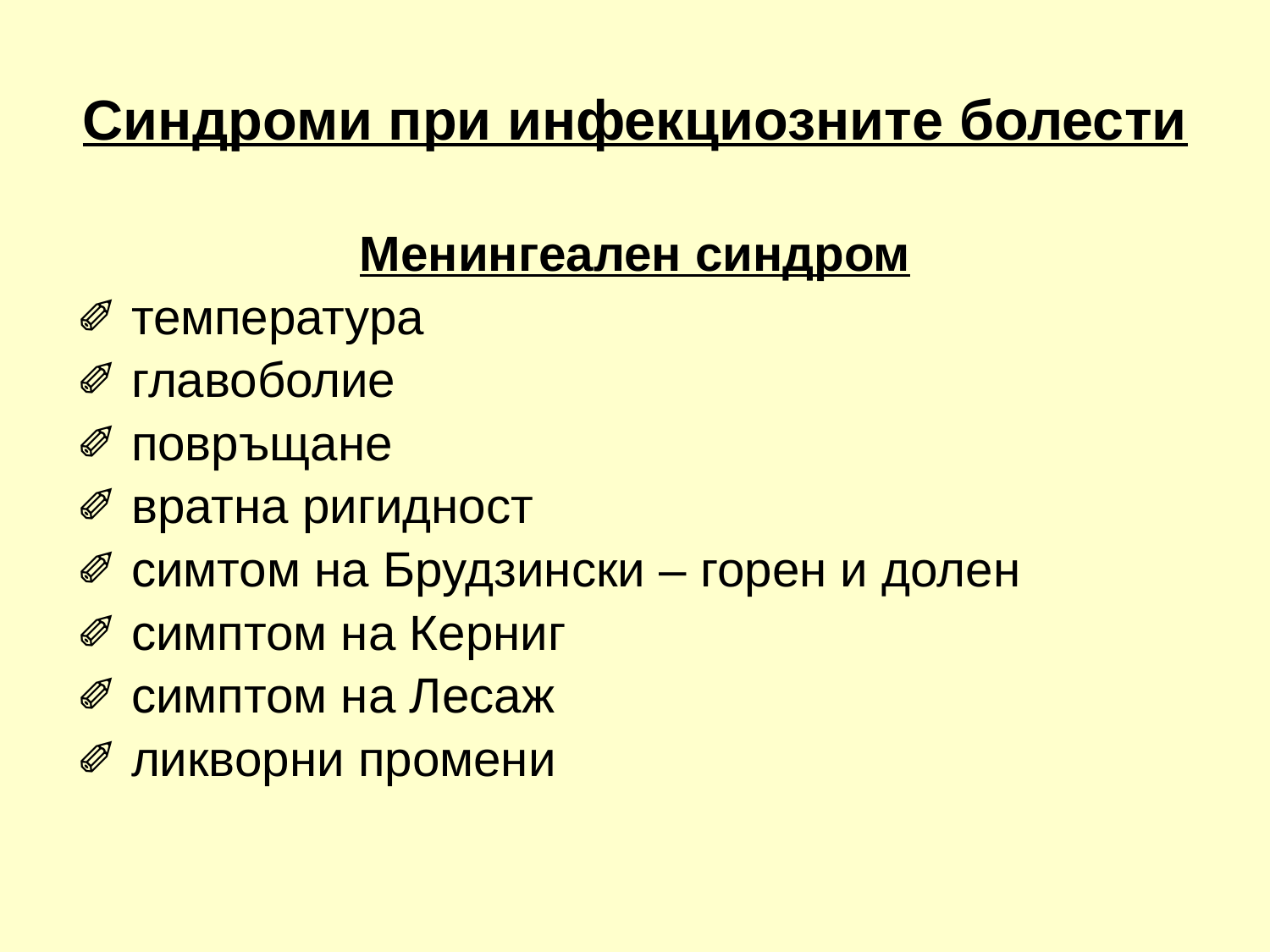

# Синдроми при инфекциозните болести
Менингеален синдром
✐ температура
✐ главоболие
✐ повръщане
✐ вратна ригидност
✐ симтом на Брудзински – горен и долен
✐ симптом на Керниг
✐ симптом на Лесаж
✐ ликворни промени